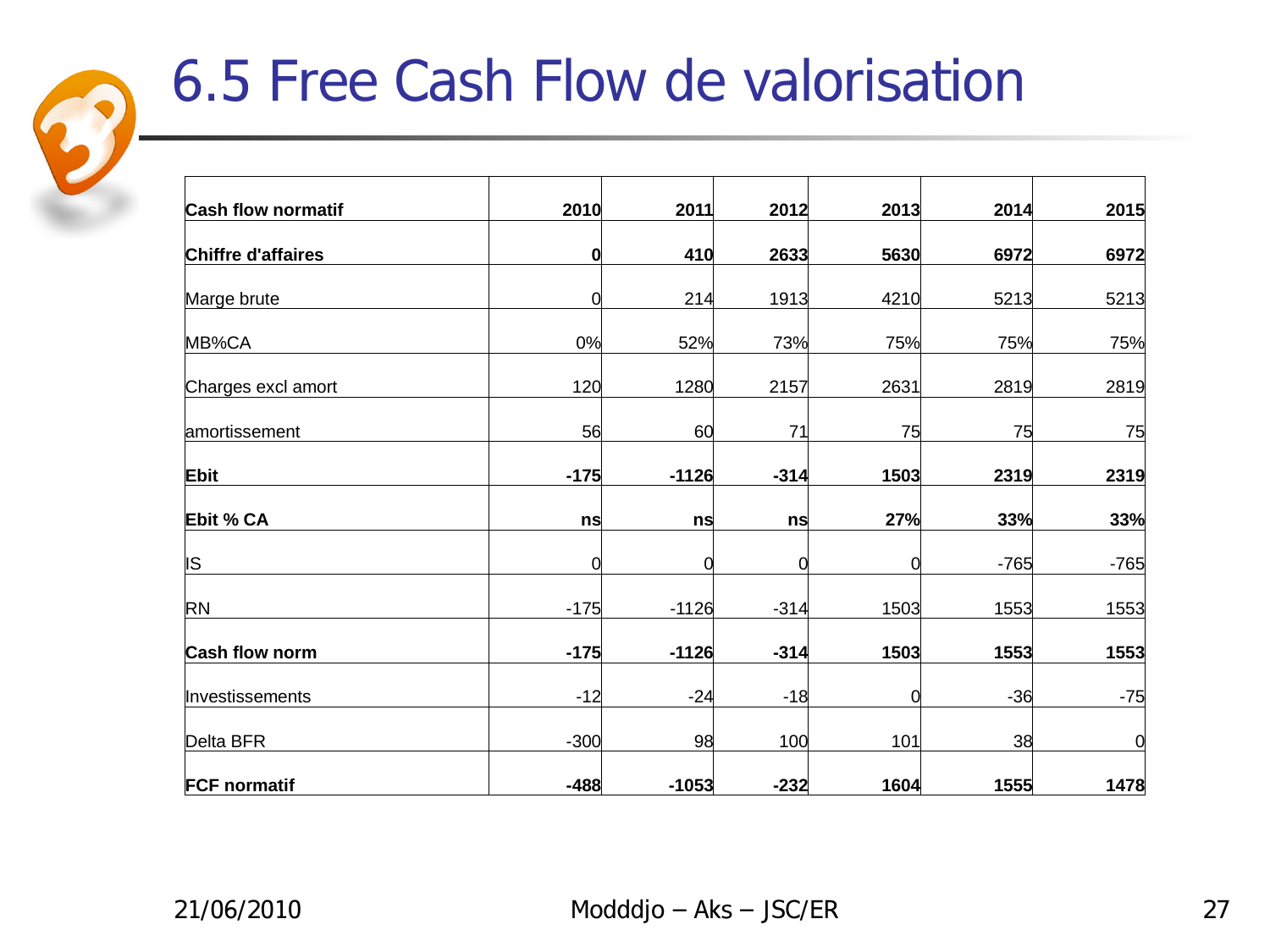

# 6.5 Free Cash Flow de valorisation
| Cash flow normatif | 2010 | 2011 | 2012 | 2013 | 2014 | 2015 |
| --- | --- | --- | --- | --- | --- | --- |
| Chiffre d'affaires | 0 | 410 | 2633 | 5630 | 6972 | 6972 |
| Marge brute | 0 | 214 | 1913 | 4210 | 5213 | 5213 |
| MB%CA | 0% | 52% | 73% | 75% | 75% | 75% |
| Charges excl amort | 120 | 1280 | 2157 | 2631 | 2819 | 2819 |
| amortissement | 56 | 60 | 71 | 75 | 75 | 75 |
| Ebit | -175 | -1126 | -314 | 1503 | 2319 | 2319 |
| Ebit % CA | ns | ns | ns | 27% | 33% | 33% |
| IS | 0 | 0 | 0 | 0 | -765 | -765 |
| RN | -175 | -1126 | -314 | 1503 | 1553 | 1553 |
| Cash flow norm | -175 | -1126 | -314 | 1503 | 1553 | 1553 |
| Investissements | -12 | -24 | -18 | 0 | -36 | -75 |
| Delta BFR | -300 | 98 | 100 | 101 | 38 | 0 |
| FCF normatif | -488 | -1053 | -232 | 1604 | 1555 | 1478 |
21/06/2010
Modddjo – Aks – JSC/ER
27